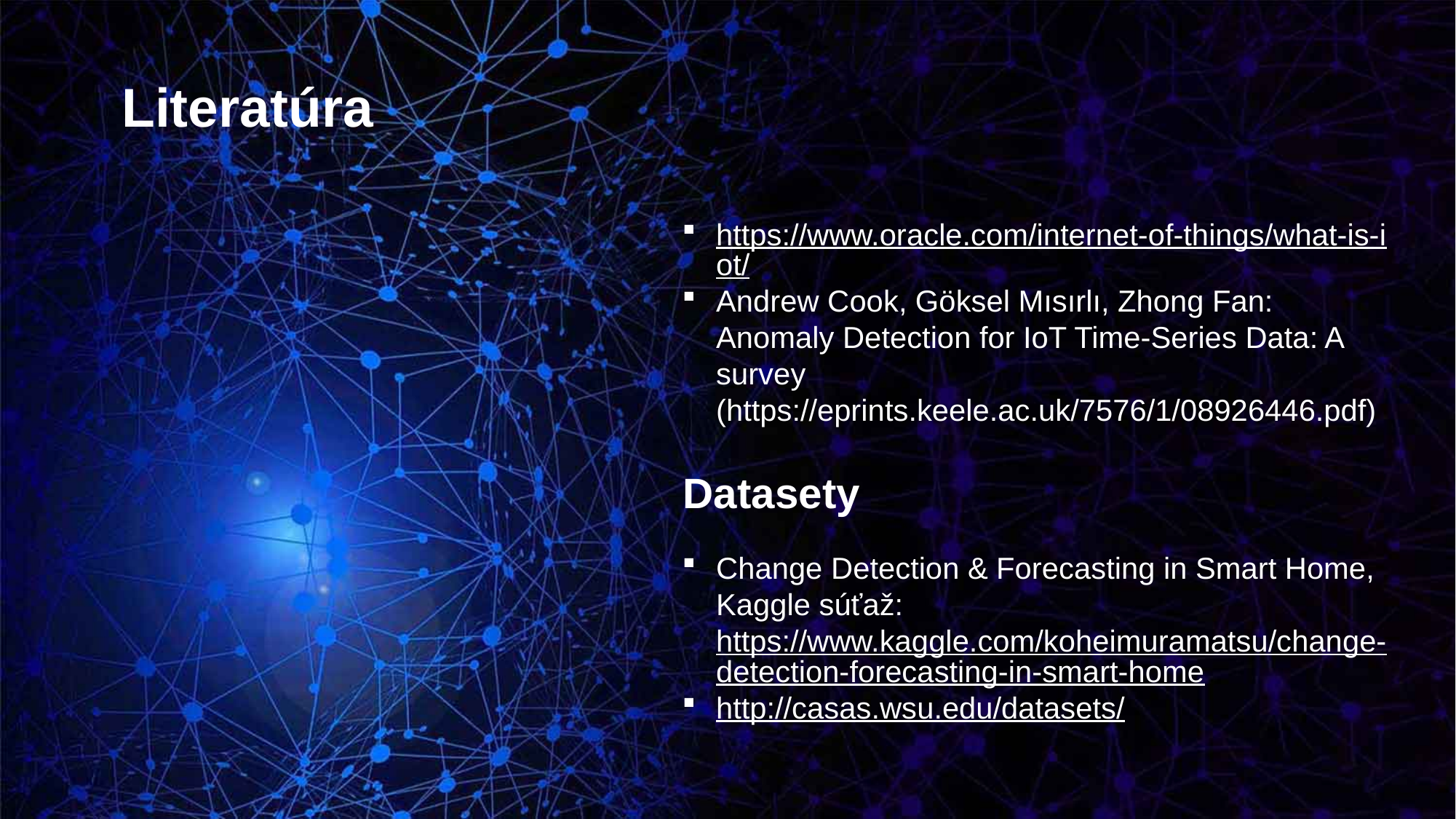

Literatúra
https://www.oracle.com/internet-of-things/what-is-iot/
Andrew Cook, Göksel Mısırlı, Zhong Fan: Anomaly Detection for IoT Time-Series Data: A survey (https://eprints.keele.ac.uk/7576/1/08926446.pdf)
Datasety
Change Detection & Forecasting in Smart Home, Kaggle súťaž: https://www.kaggle.com/koheimuramatsu/change-detection-forecasting-in-smart-home
http://casas.wsu.edu/datasets/